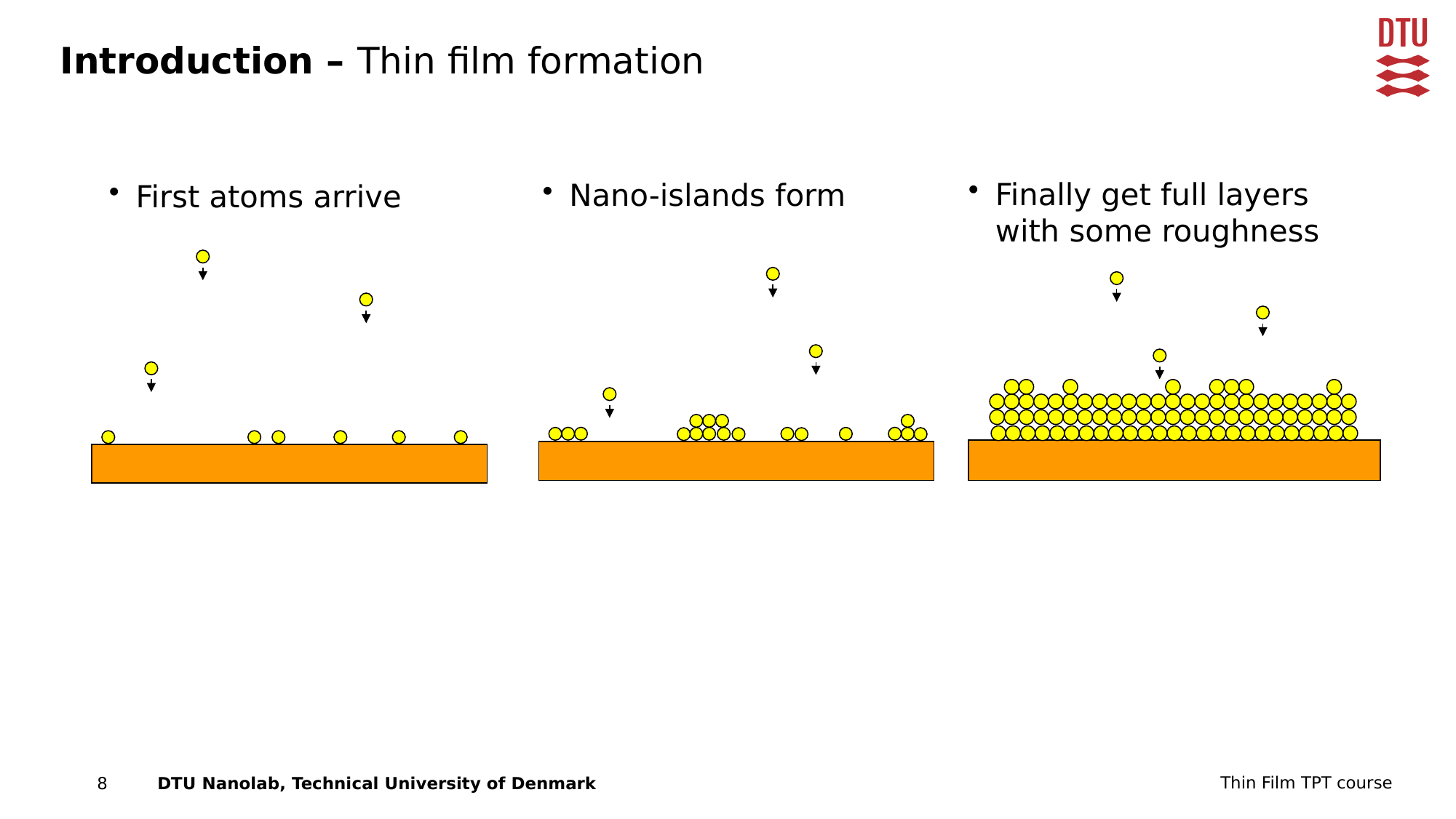

Introduction – Thin film formation
Finally get full layers with some roughness
Nano-islands form
First atoms arrive